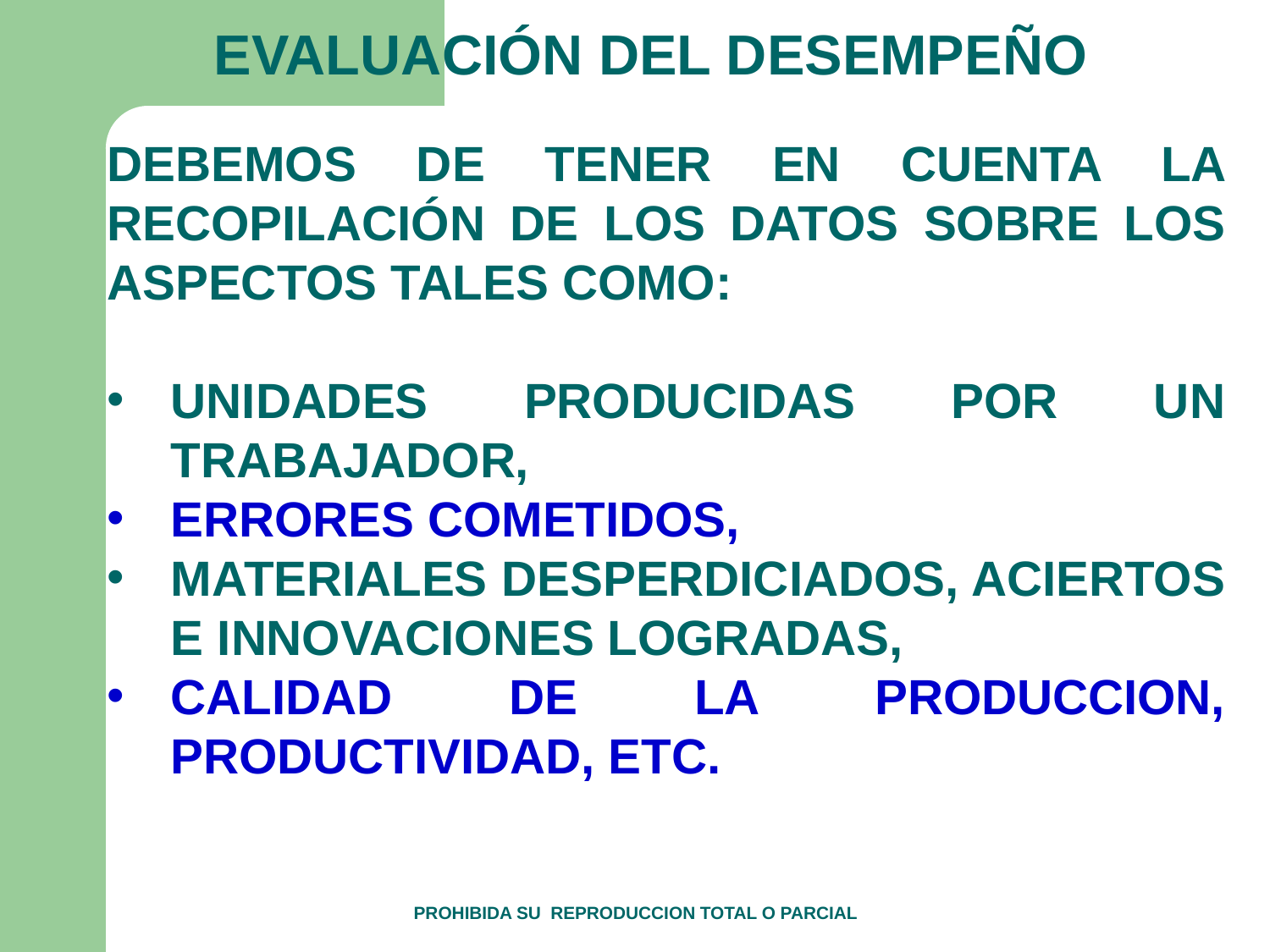

EVALUACIÓN DEL DESEMPEÑO
DEBEMOS DE TENER EN CUENTA LA RECOPILACIÓN DE LOS DATOS SOBRE LOS ASPECTOS TALES COMO:

UNIDADES PRODUCIDAS POR UN TRABAJADOR,
ERRORES COMETIDOS,
MATERIALES DESPERDICIADOS, ACIERTOS E INNOVACIONES LOGRADAS,
CALIDAD DE LA PRODUCCION, PRODUCTIVIDAD, ETC.